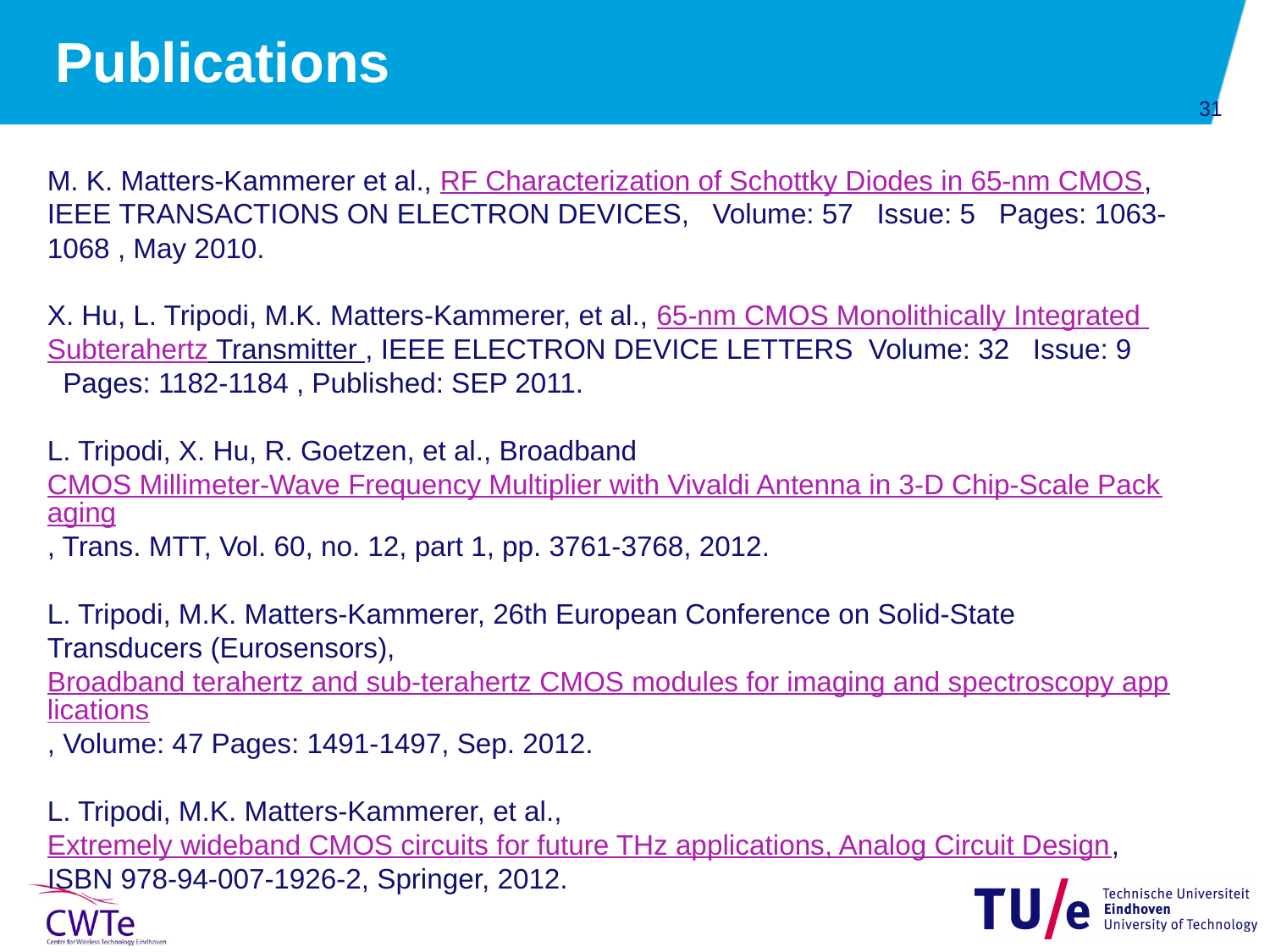

Publications
M. K. Matters-Kammerer et al., RF Characterization of Schottky Diodes in 65-nm CMOS, IEEE TRANSACTIONS ON ELECTRON DEVICES,   Volume: 57   Issue: 5   Pages: 1063-1068 , May 2010.

X. Hu, L. Tripodi, M.K. Matters-Kammerer, et al., 65-nm CMOS Monolithically Integrated Subterahertz Transmitter , IEEE ELECTRON DEVICE LETTERS  Volume: 32   Issue: 9   Pages: 1182-1184 , Published: SEP 2011.

L. Tripodi, X. Hu, R. Goetzen, et al., Broadband CMOS Millimeter-Wave Frequency Multiplier with Vivaldi Antenna in 3-D Chip-Scale Packaging, Trans. MTT, Vol. 60, no. 12, part 1, pp. 3761-3768, 2012.

L. Tripodi, M.K. Matters-Kammerer, 26th European Conference on Solid-State Transducers (Eurosensors), Broadband terahertz and sub-terahertz CMOS modules for imaging and spectroscopy applications, Volume: 47 Pages: 1491-1497, Sep. 2012.

L. Tripodi, M.K. Matters-Kammerer, et al., Extremely wideband CMOS circuits for future THz applications, Analog Circuit Design, ISBN 978-94-007-1926-2, Springer, 2012.